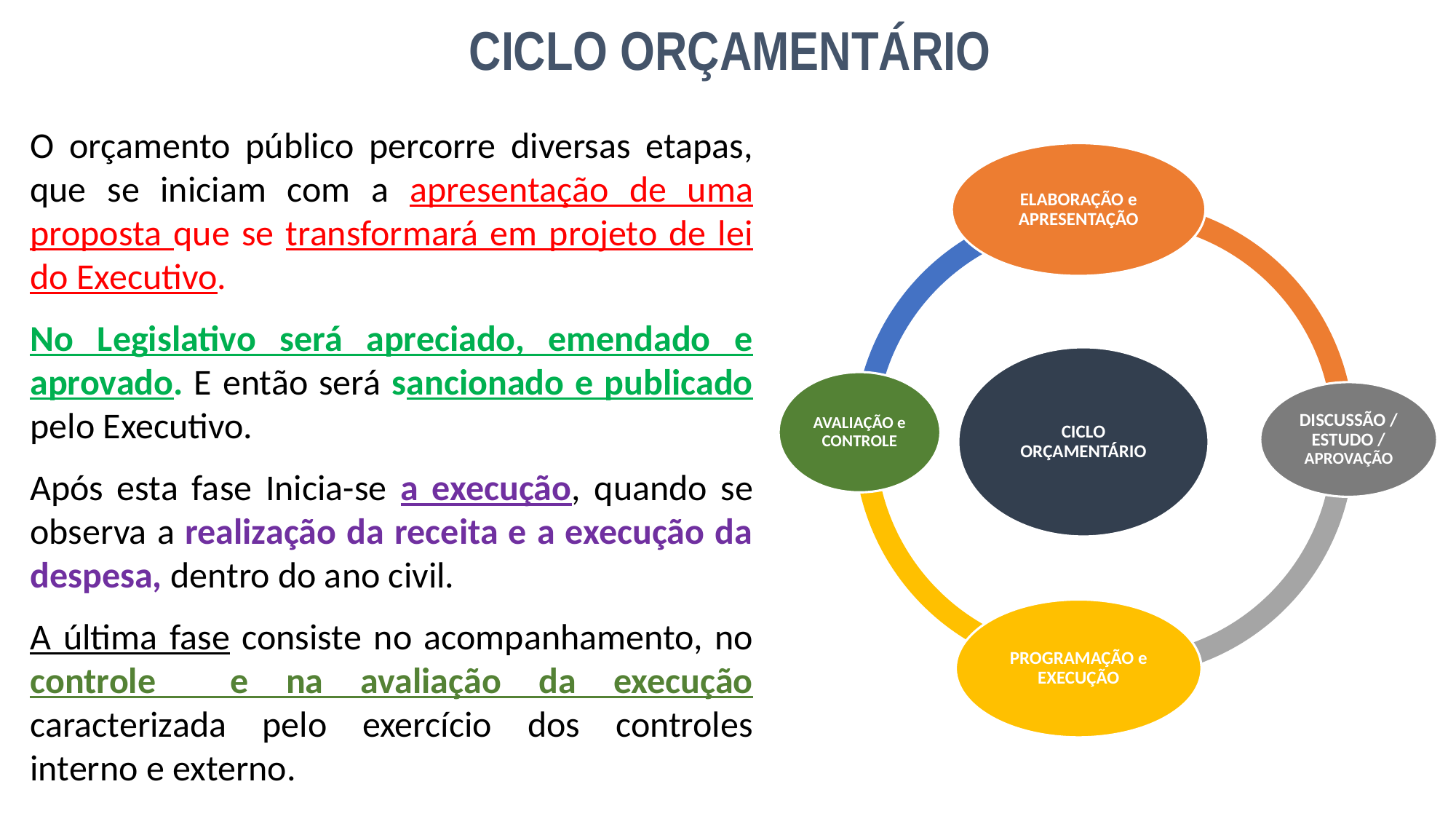

CICLO ORÇAMENTÁRIO
O orçamento público percorre diversas etapas, que se iniciam com a apresentação de uma proposta que se transformará em projeto de lei do Executivo.
No Legislativo será apreciado, emendado e aprovado. E então será sancionado e publicado pelo Executivo.
Após esta fase Inicia-se a execução, quando se observa a realização da receita e a execução da despesa, dentro do ano civil.
A última fase consiste no acompanhamento, no controle  e na avaliação da execução caracterizada pelo exercício dos controles interno e externo.
CICLO ORÇAMENTÁRIO
ELABORAÇÃO e APRESENTAÇÃO
DISCUSSÃO / ESTUDO / APROVAÇÃO
PROGRAMAÇÃO e EXECUÇÃO
AVALIAÇÃO e CONTROLE